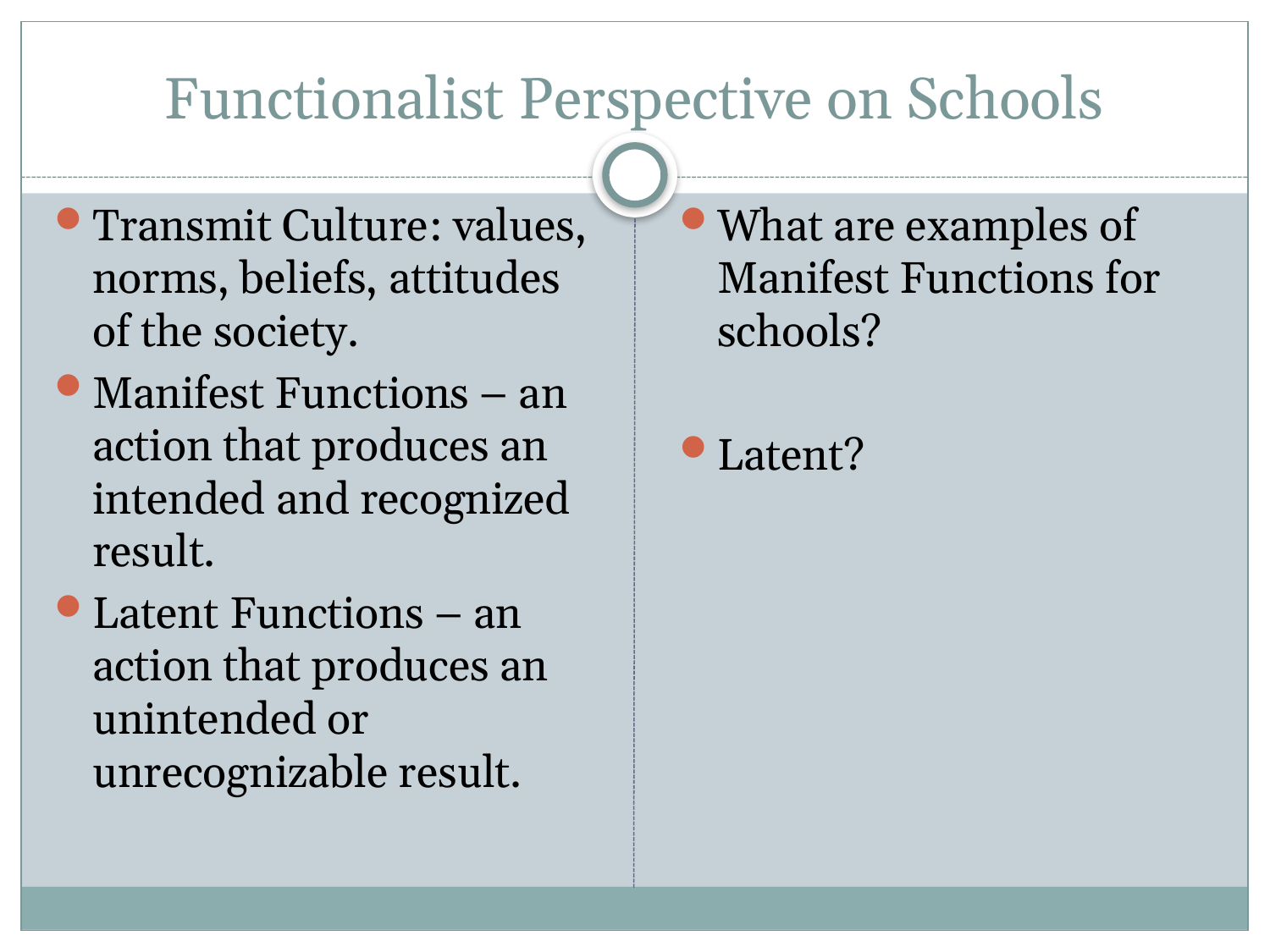

# Functionalist Perspective on Schools
Transmit Culture: values, norms, beliefs, attitudes of the society.
Manifest Functions – an action that produces an intended and recognized result.
Latent Functions – an action that produces an unintended or unrecognizable result.
What are examples of Manifest Functions for schools?

Latent?